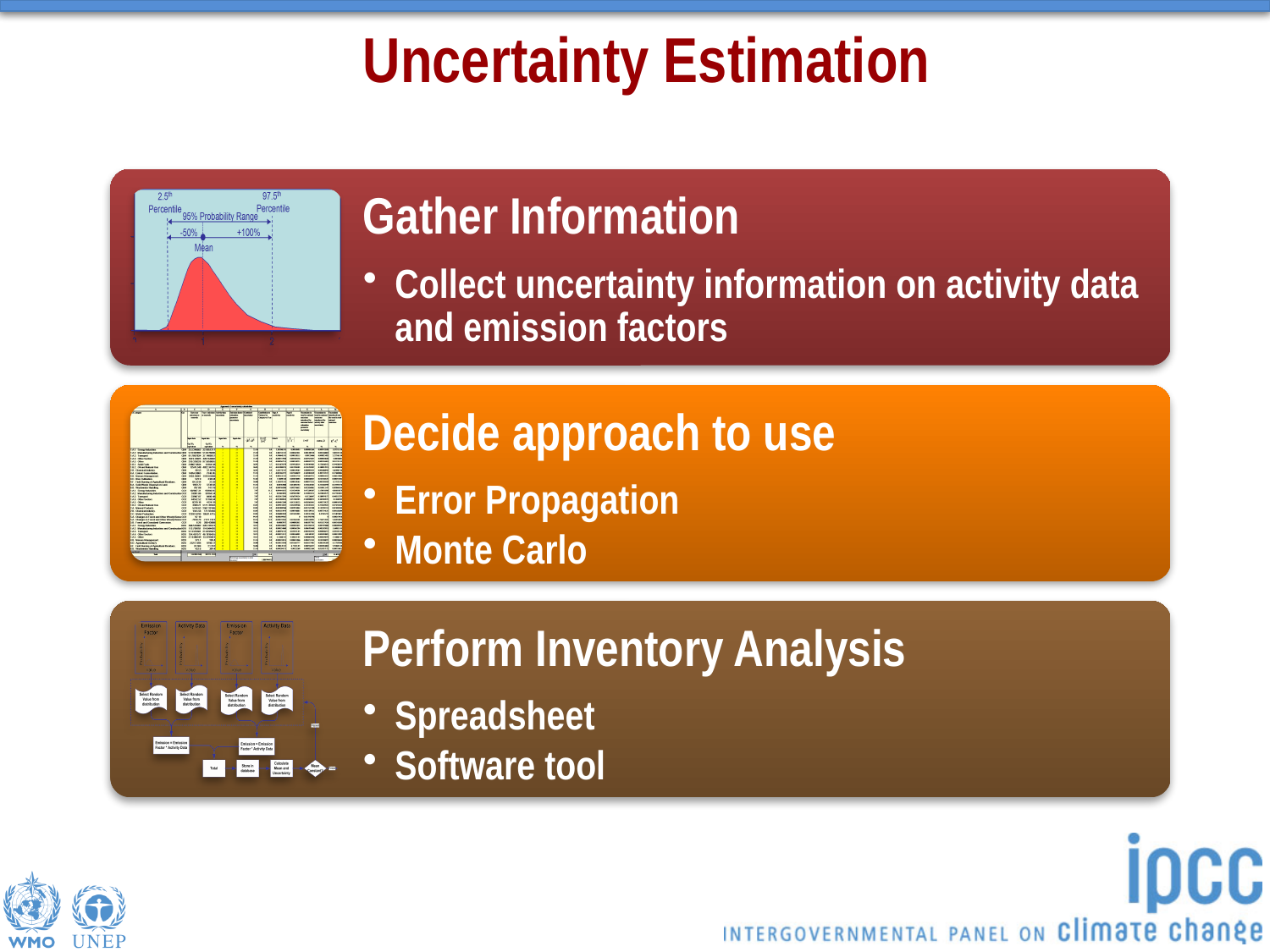

# Uncertainty Estimation
Gather Information
Collect uncertainty information on activity data and emission factors
Decide approach to use
Error Propagation
Monte Carlo
Perform Inventory Analysis
Spreadsheet
Software tool